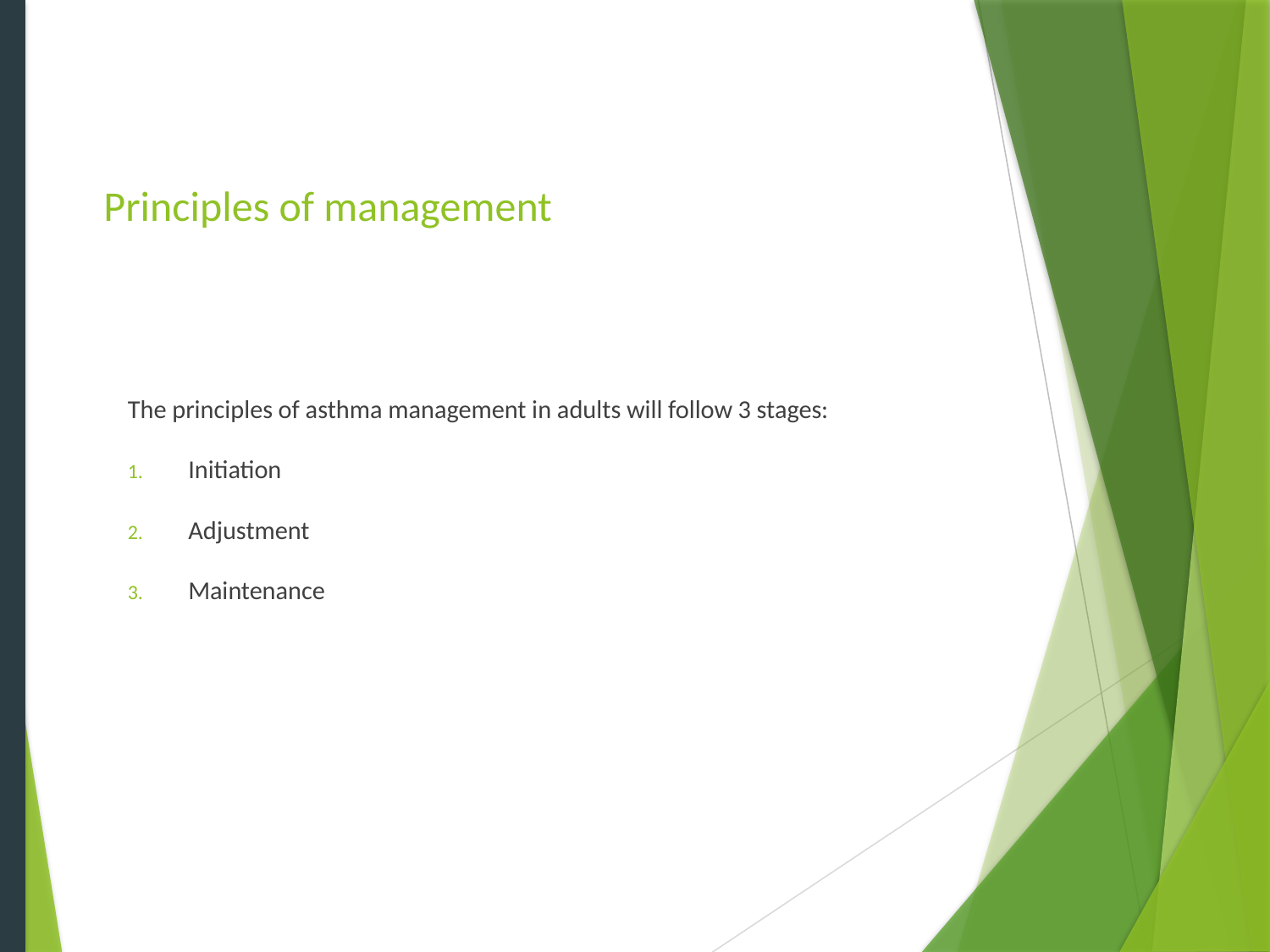

# Principles of management
The principles of asthma management in adults will follow 3 stages:
Initiation
Adjustment
Maintenance